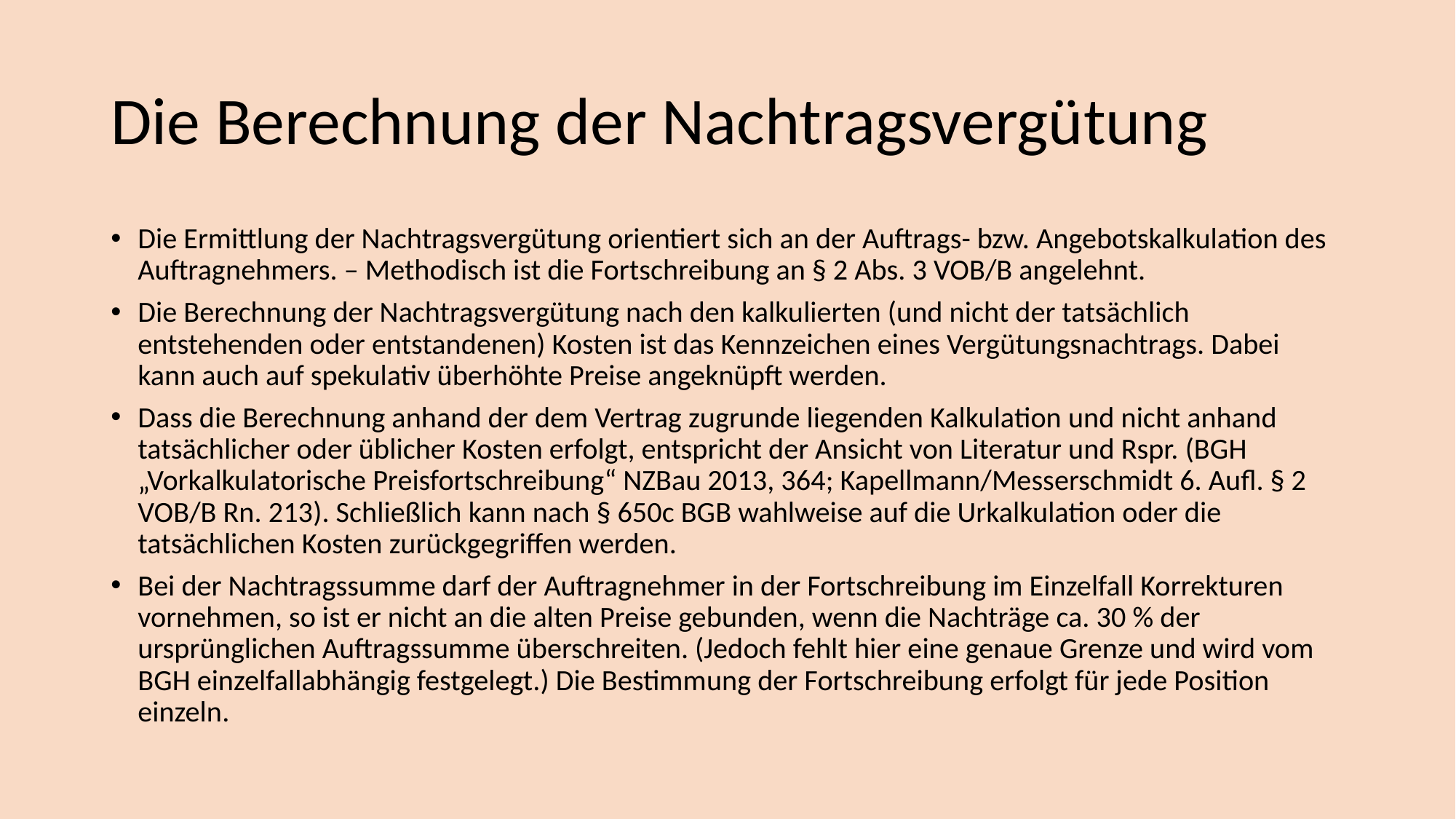

# Die Berechnung der Nachtragsvergütung
Die Ermittlung der Nachtragsvergütung orientiert sich an der Auftrags- bzw. Angebotskalkulation des Auftragnehmers. – Methodisch ist die Fortschreibung an § 2 Abs. 3 VOB/B angelehnt.
Die Berechnung der Nachtragsvergütung nach den kalkulierten (und nicht der tatsächlich entstehenden oder entstandenen) Kosten ist das Kennzeichen eines Vergütungsnachtrags. Dabei kann auch auf spekulativ überhöhte Preise angeknüpft werden.
Dass die Berechnung anhand der dem Vertrag zugrunde liegenden Kalkulation und nicht anhand tatsächlicher oder üblicher Kosten erfolgt, entspricht der Ansicht von Literatur und Rspr. (BGH „Vorkalkulatorische Preisfortschreibung“ NZBau 2013, 364; Kapellmann/Messerschmidt 6. Aufl. § 2 VOB/B Rn. 213). Schließlich kann nach § 650c BGB wahlweise auf die Urkalkulation oder die tatsächlichen Kosten zurückgegriffen werden.
Bei der Nachtragssumme darf der Auftragnehmer in der Fortschreibung im Einzelfall Korrekturen vornehmen, so ist er nicht an die alten Preise gebunden, wenn die Nachträge ca. 30 % der ursprünglichen Auftragssumme überschreiten. (Jedoch fehlt hier eine genaue Grenze und wird vom BGH einzelfallabhängig festgelegt.) Die Bestimmung der Fortschreibung erfolgt für jede Position einzeln.